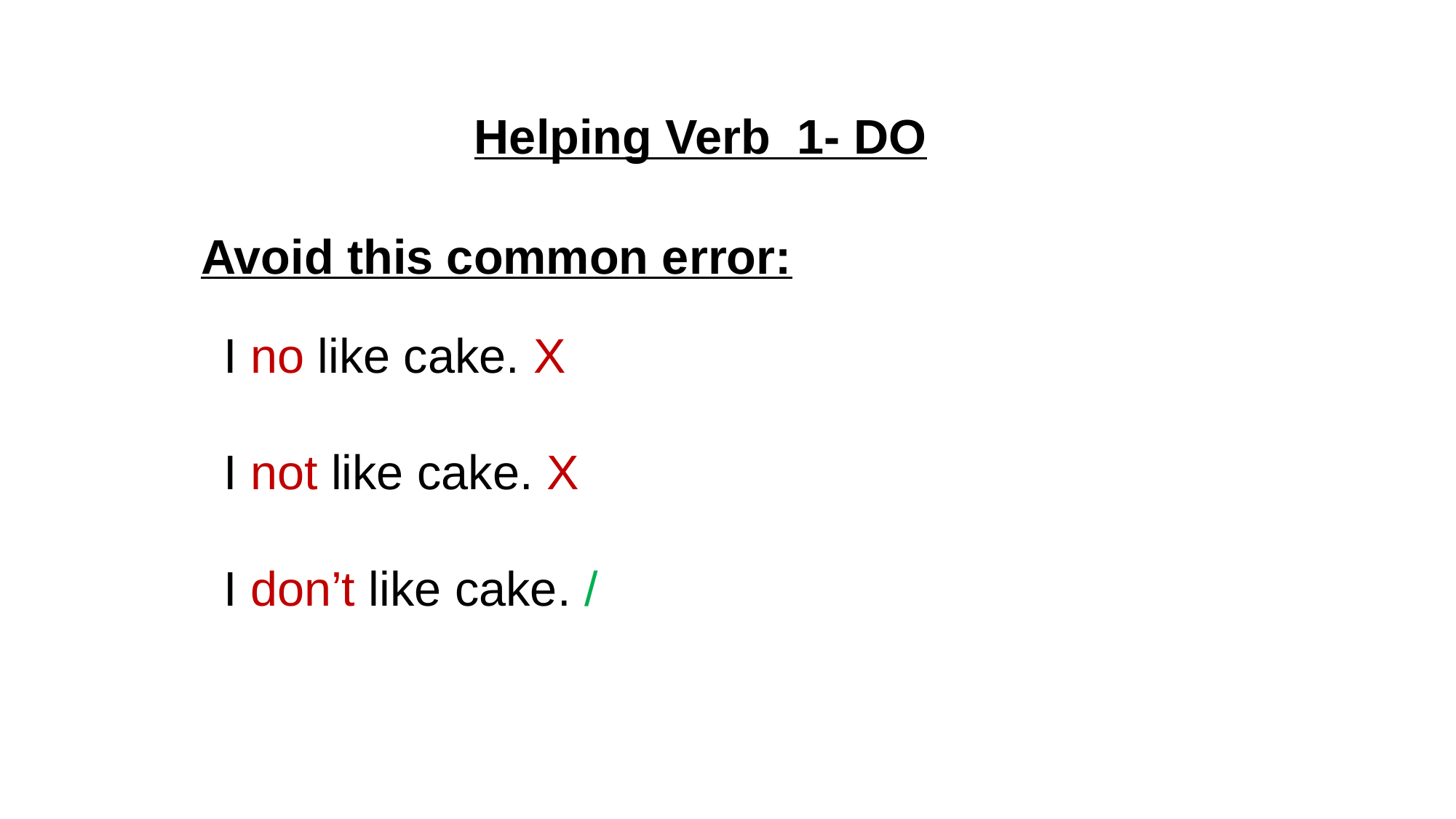

Helping Verb  1- DO
Avoid this common error:

I no like cake. X

I not like cake. X

I don’t like cake. /